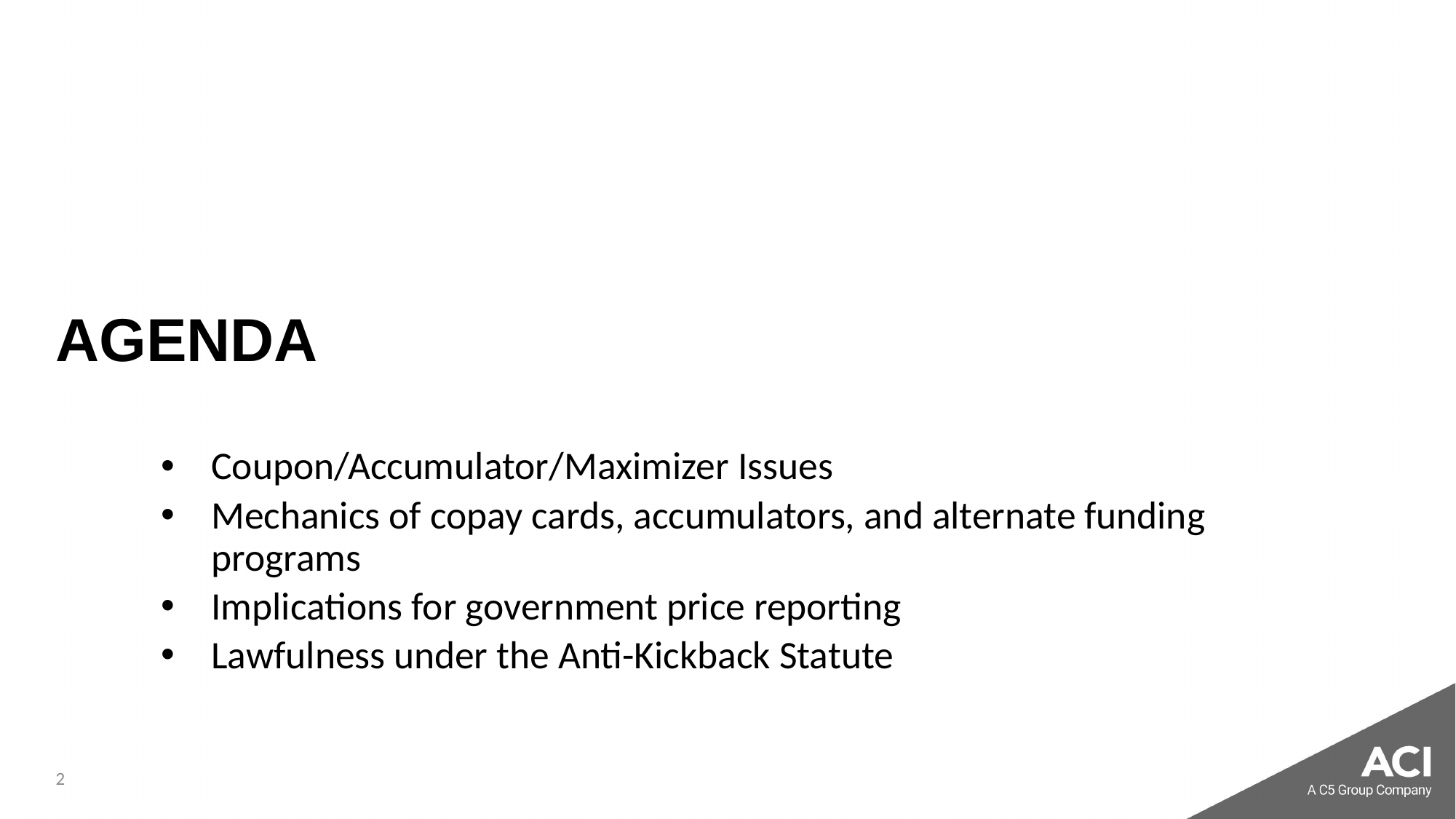

# Agenda
Coupon/Accumulator/Maximizer Issues
Mechanics of copay cards, accumulators, and alternate funding programs
Implications for government price reporting
Lawfulness under the Anti-Kickback Statute
2